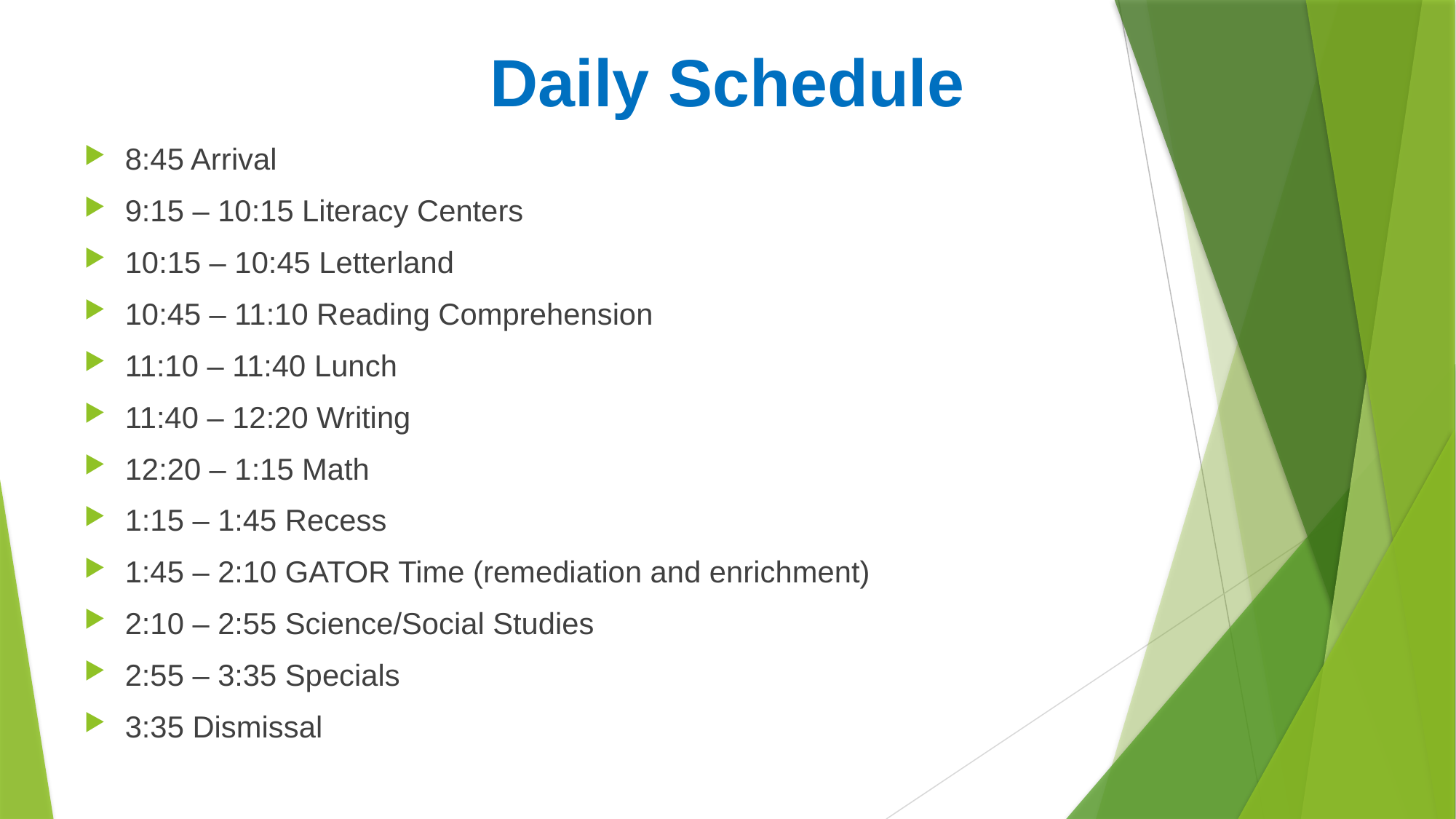

# Daily Schedule
8:45 Arrival
9:15 – 10:15 Literacy Centers
10:15 – 10:45 Letterland
10:45 – 11:10 Reading Comprehension
11:10 – 11:40 Lunch
11:40 – 12:20 Writing
12:20 – 1:15 Math
1:15 – 1:45 Recess
1:45 – 2:10 GATOR Time (remediation and enrichment)
2:10 – 2:55 Science/Social Studies
2:55 – 3:35 Specials
3:35 Dismissal